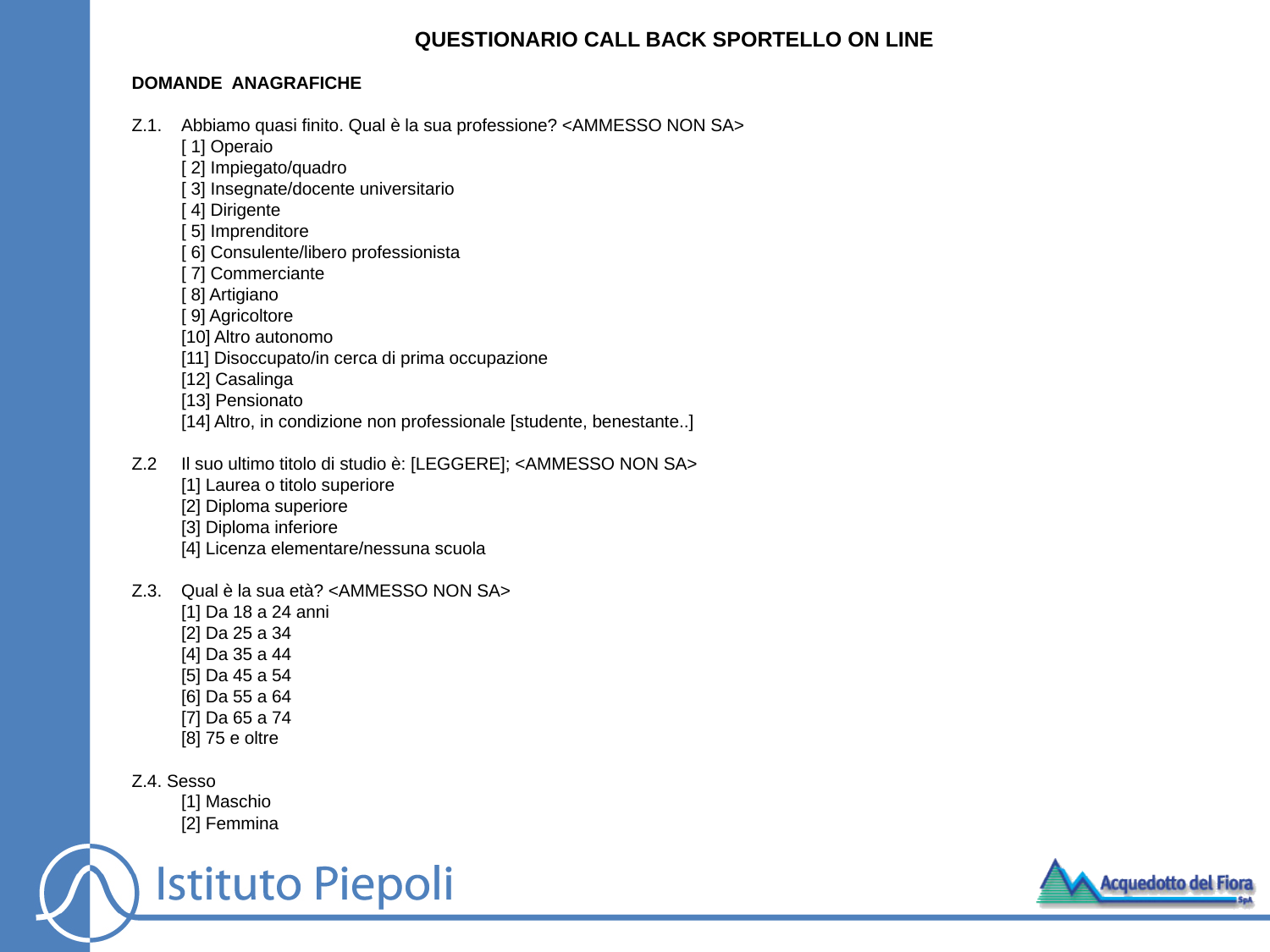

QUESTIONARIO CALL BACK SPORTELLO ON LINE
DOMANDE  ANAGRAFICHE

Z.1. 	Abbiamo quasi finito. Qual è la sua professione? <AMMESSO NON SA>
	[ 1] Operaio
	[ 2] Impiegato/quadro
	[ 3] Insegnate/docente universitario
	[ 4] Dirigente
	[ 5] Imprenditore
	[ 6] Consulente/libero professionista
	[ 7] Commerciante
	[ 8] Artigiano
	[ 9] Agricoltore
	[10] Altro autonomo
	[11] Disoccupato/in cerca di prima occupazione
	[12] Casalinga
	[13] Pensionato
	[14] Altro, in condizione non professionale [studente, benestante..]

Z.2 	Il suo ultimo titolo di studio è: [LEGGERE]; <AMMESSO NON SA>
	[1] Laurea o titolo superiore
	[2] Diploma superiore
	[3] Diploma inferiore
	[4] Licenza elementare/nessuna scuola

Z.3. 	Qual è la sua età? <AMMESSO NON SA>
	[1] Da 18 a 24 anni
	[2] Da 25 a 34
	[4] Da 35 a 44
	[5] Da 45 a 54
	[6] Da 55 a 64
	[7] Da 65 a 74
	[8] 75 e oltre

Z.4. Sesso
	[1] Maschio
	[2] Femmina